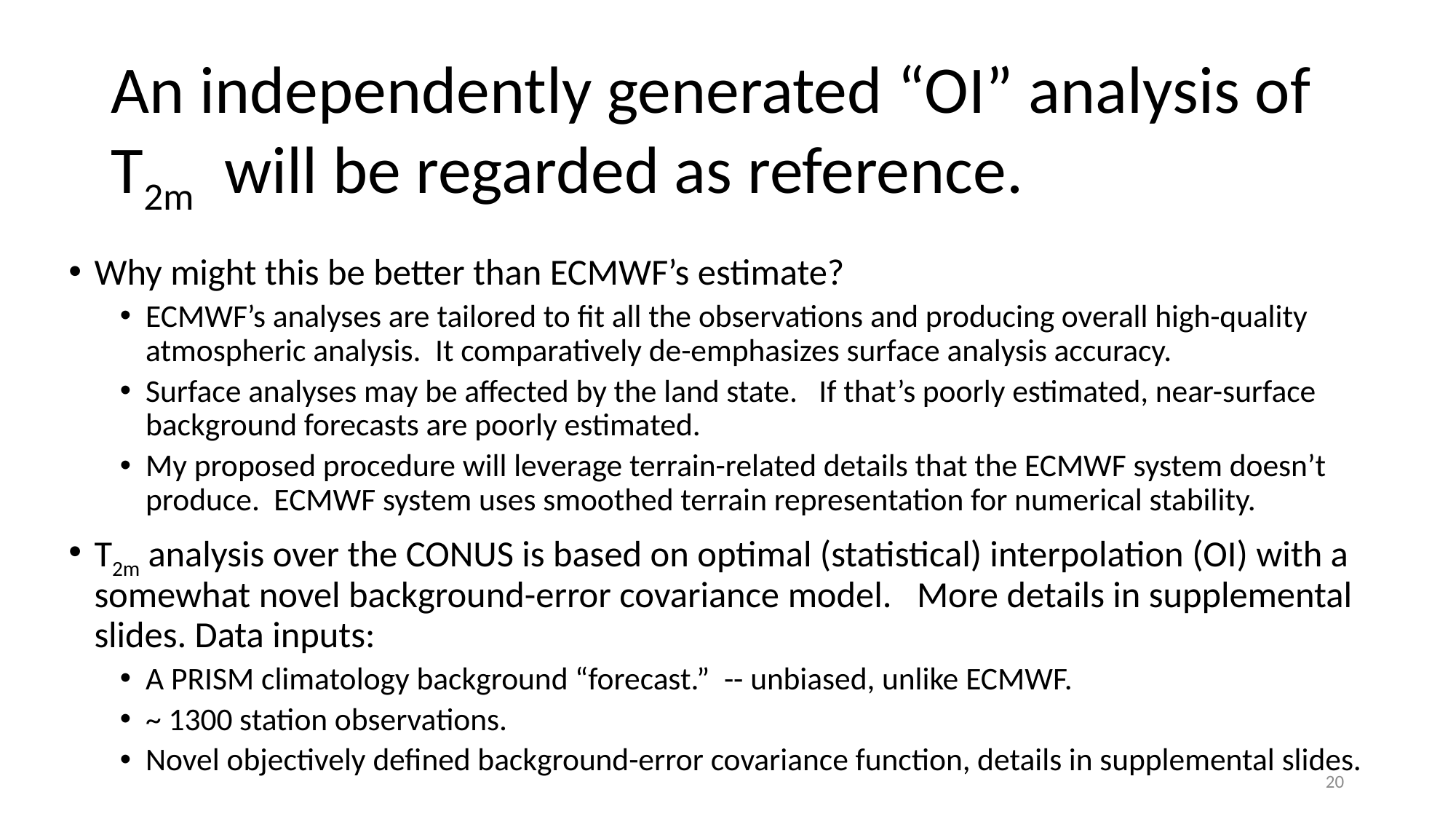

# An independently generated “OI” analysis of T2m  will be regarded as reference.
Why might this be better than ECMWF’s estimate?
ECMWF’s analyses are tailored to fit all the observations and producing overall high-quality atmospheric analysis.  It comparatively de-emphasizes surface analysis accuracy.
Surface analyses may be affected by the land state.   If that’s poorly estimated, near-surface background forecasts are poorly estimated.
My proposed procedure will leverage terrain-related details that the ECMWF system doesn’t produce.  ECMWF system uses smoothed terrain representation for numerical stability.
T2m analysis over the CONUS is based on optimal (statistical) interpolation (OI) with a somewhat novel background-error covariance model.   More details in supplemental slides. Data inputs:
A PRISM climatology background “forecast.”  -- unbiased, unlike ECMWF.
~ 1300 station observations.
Novel objectively defined background-error covariance function, details in supplemental slides.

20